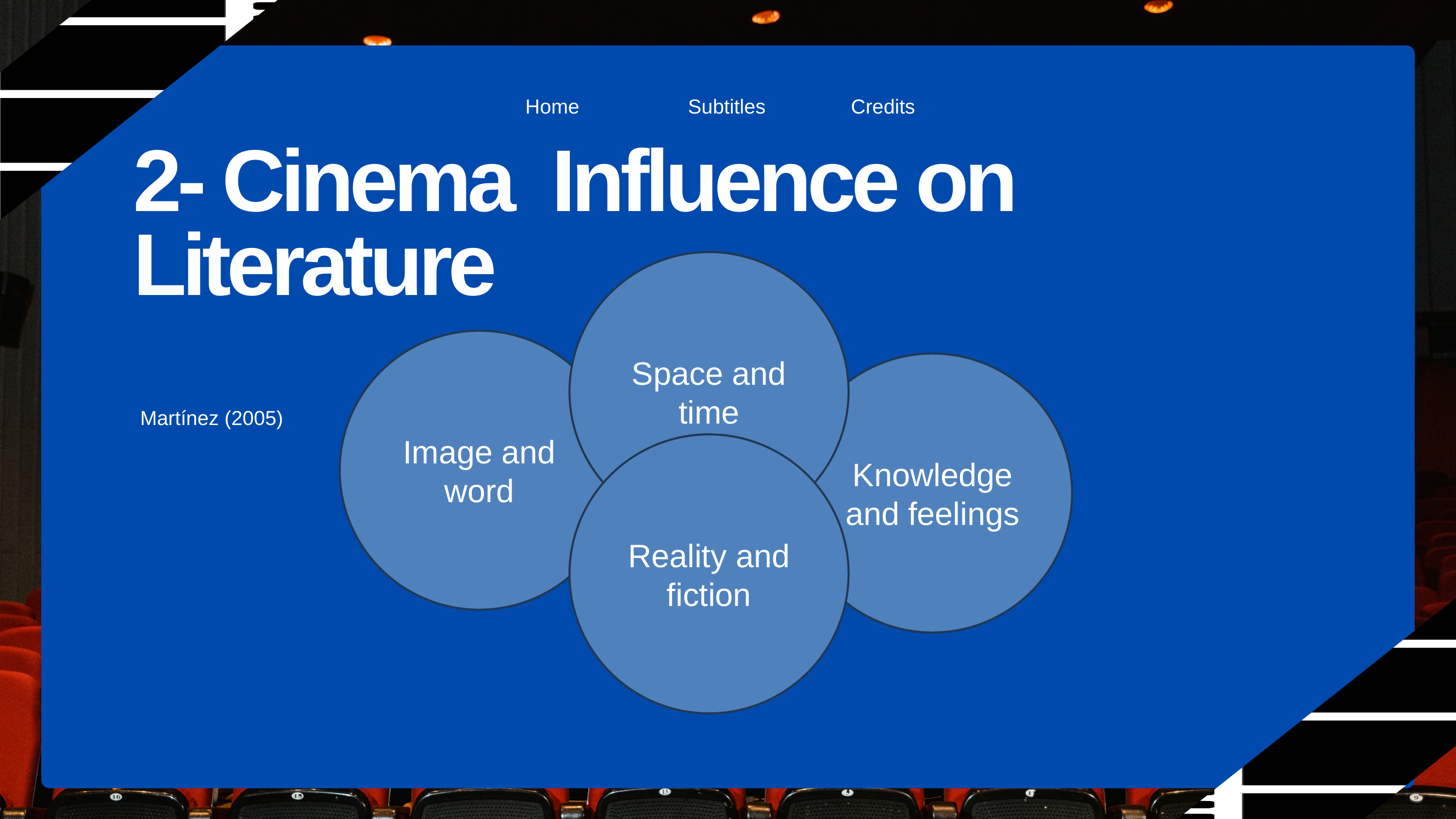

Home
Subtitles
Credits
2- Cinema  Influence on Literature
Space and time
Image and word
Knowledge and feelings
Martínez (2005)
Reality and fiction